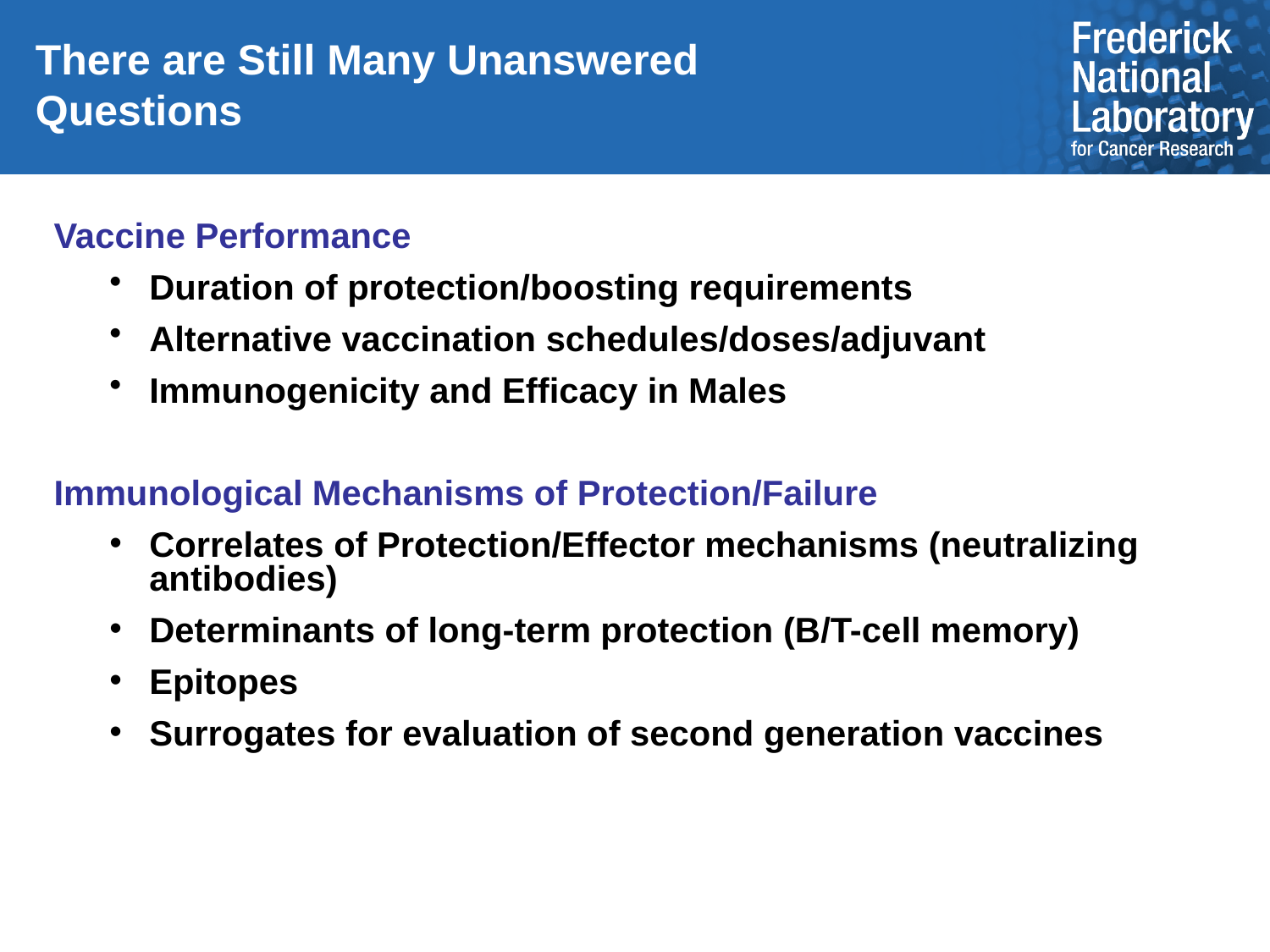

# There are Still Many Unanswered Questions
Vaccine Performance
Duration of protection/boosting requirements
Alternative vaccination schedules/doses/adjuvant
Immunogenicity and Efficacy in Males

Immunological Mechanisms of Protection/Failure
Correlates of Protection/Effector mechanisms (neutralizing antibodies)
Determinants of long-term protection (B/T-cell memory)
Epitopes
Surrogates for evaluation of second generation vaccines